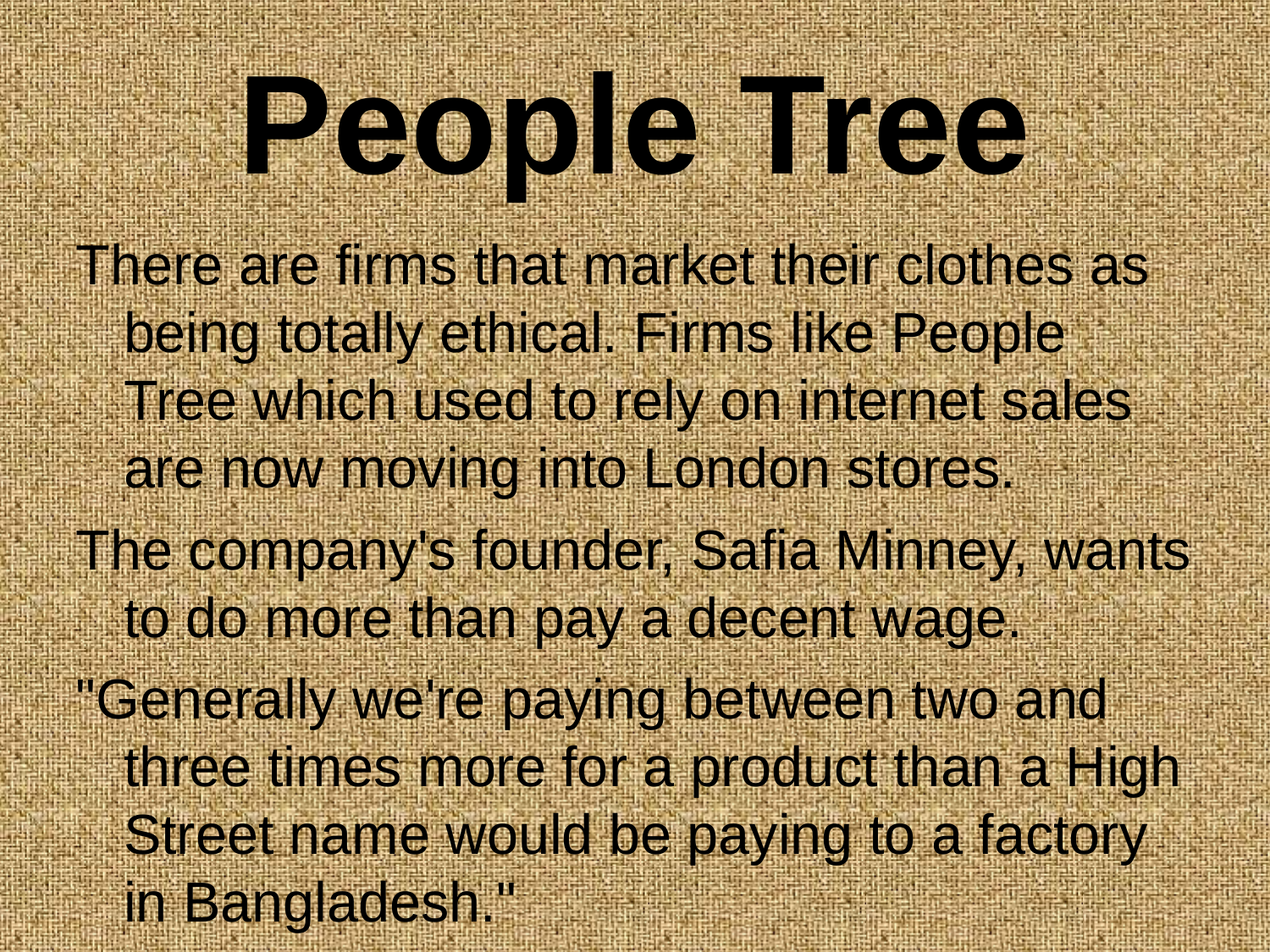

# People Tree
There are firms that market their clothes as being totally ethical. Firms like People Tree which used to rely on internet sales are now moving into London stores.
The company's founder, Safia Minney, wants to do more than pay a decent wage.
"Generally we're paying between two and three times more for a product than a High Street name would be paying to a factory in Bangladesh."